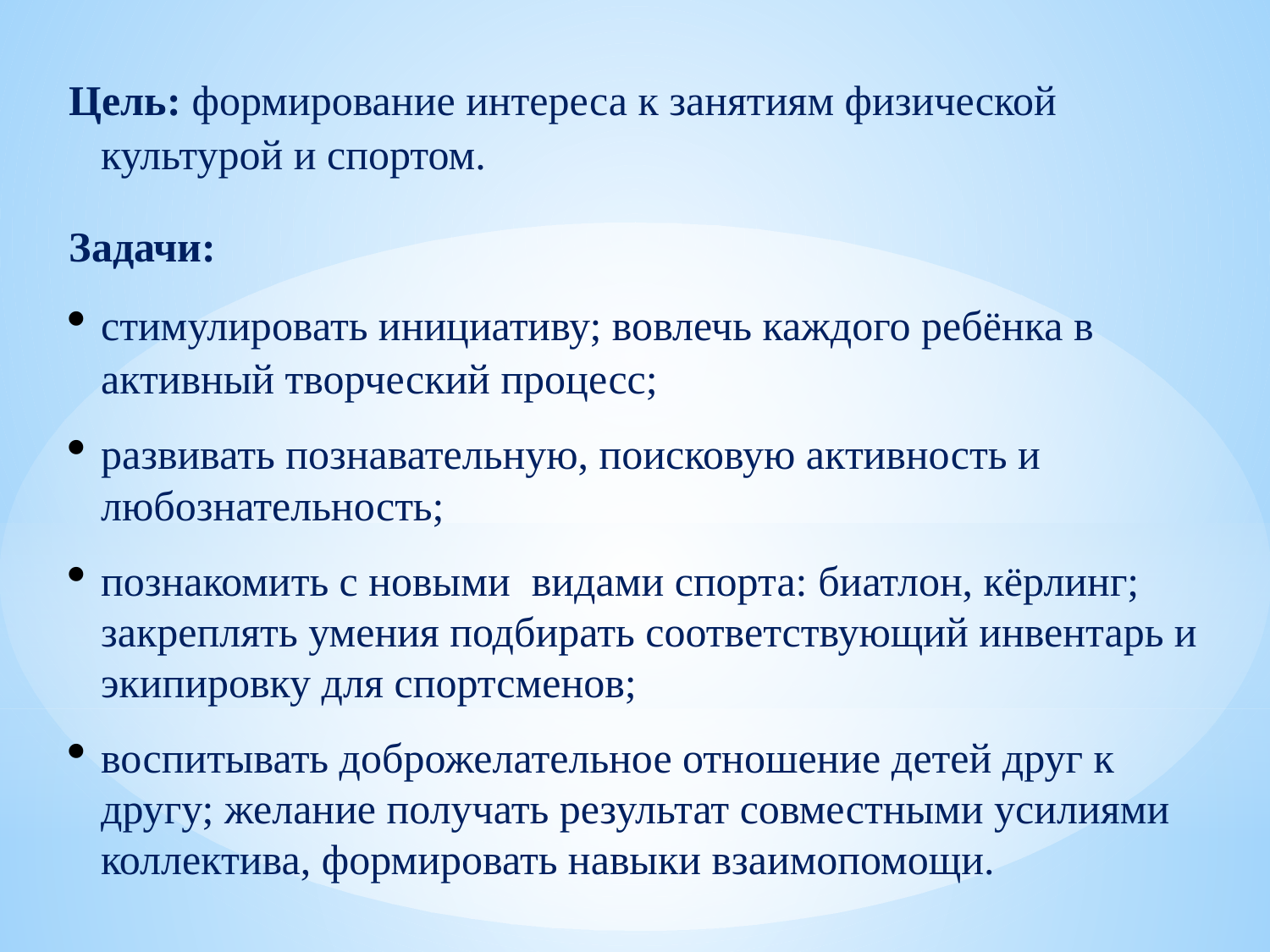

Цель: формирование интереса к занятиям физической культурой и спортом.
Задачи:
стимулировать инициативу; вовлечь каждого ребёнка в активный творческий процесс;
развивать познавательную, поисковую активность и любознательность;
познакомить с новыми  видами спорта: биатлон, кёрлинг; закреплять умения подбирать соответствующий инвентарь и экипировку для спортсменов;
воспитывать доброжелательное отношение детей друг к другу; желание получать результат совместными усилиями коллектива, формировать навыки взаимопомощи.